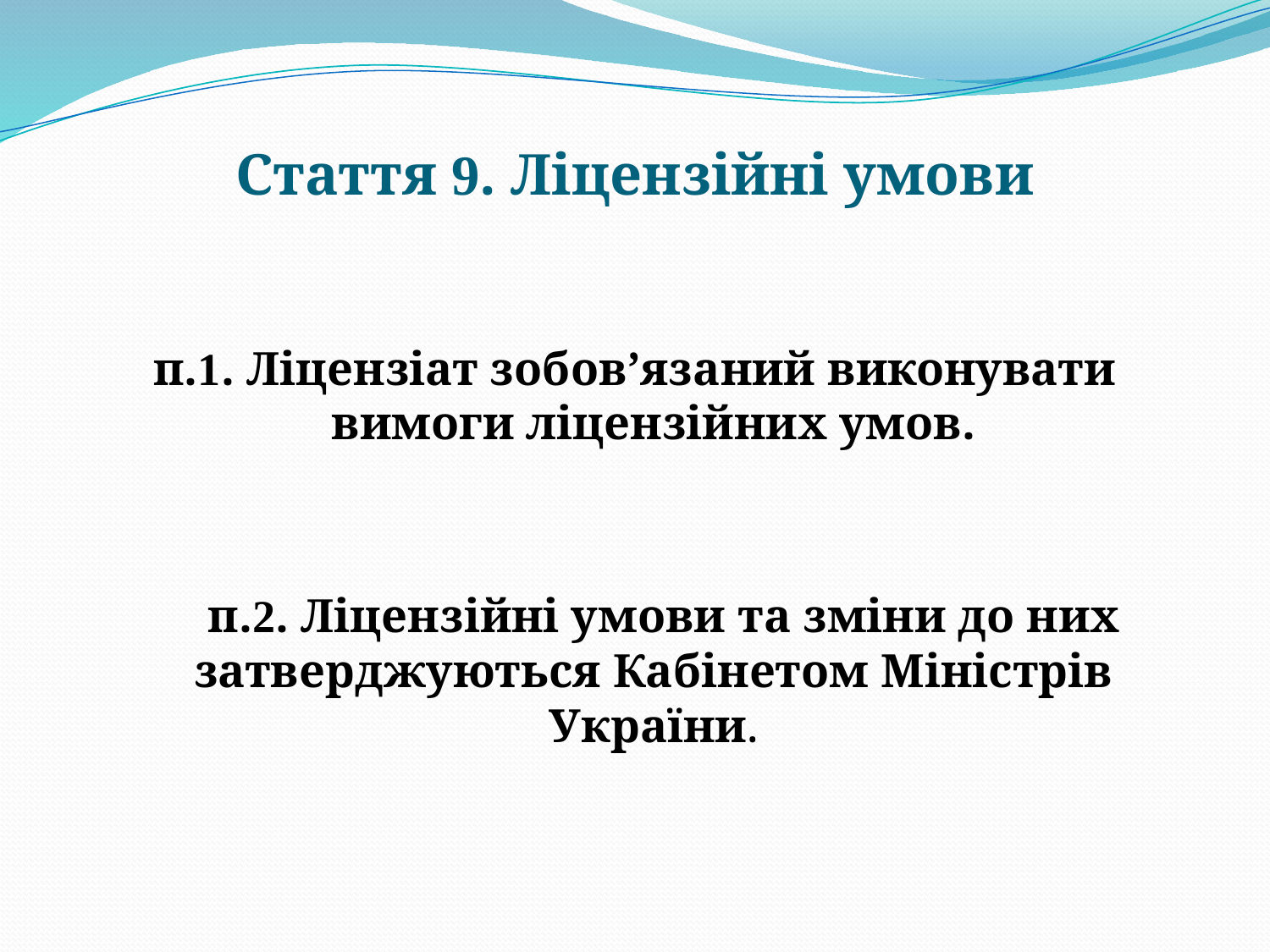

# Стаття 9. Ліцензійні умови

п.1. Ліцензіат зобов’язаний виконувати вимоги ліцензійних умов.

     п.2. Ліцензійні умови та зміни до них затверджуються Кабінетом Міністрів України.